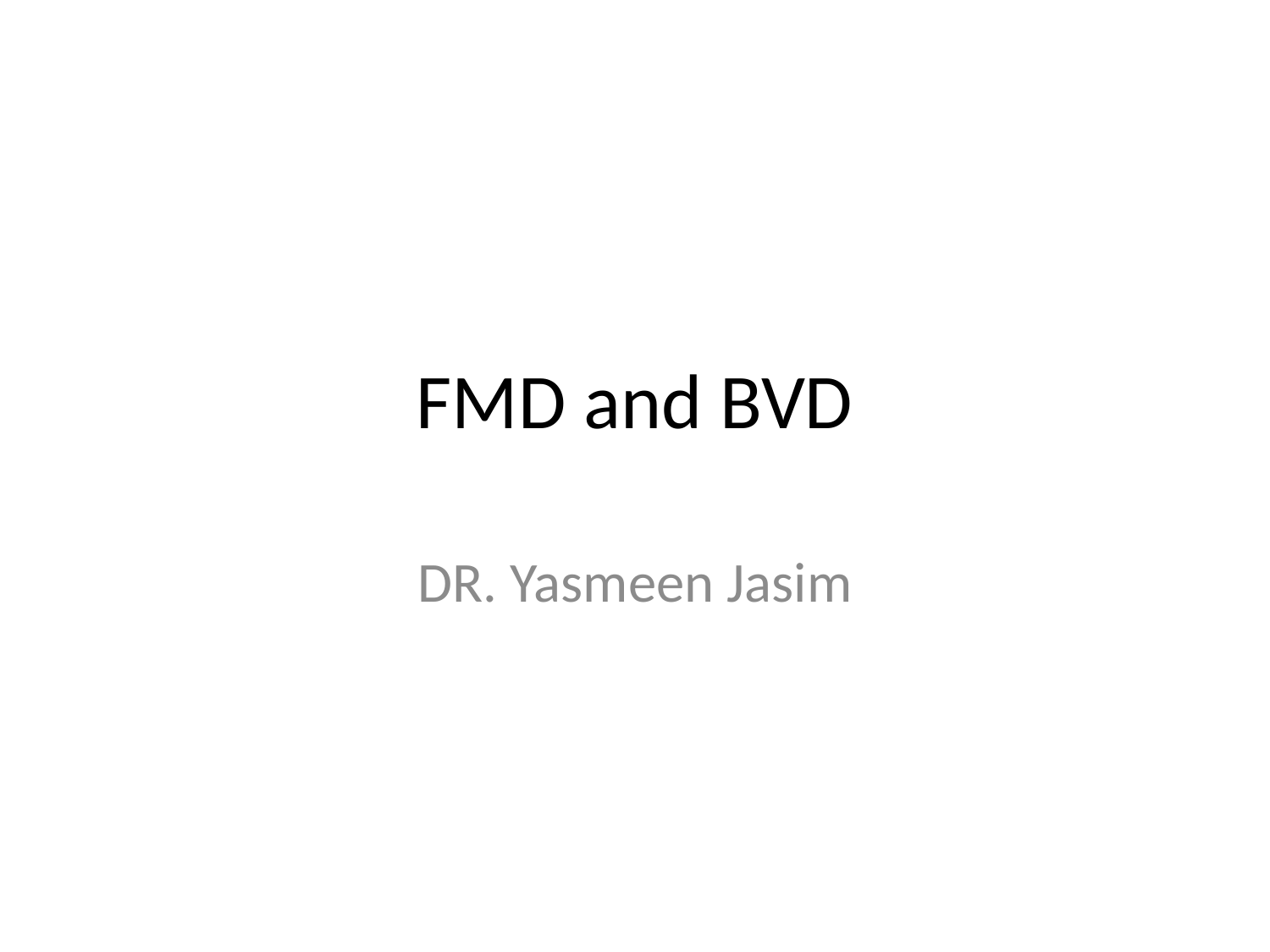

# FMD and BVD
DR. Yasmeen Jasim